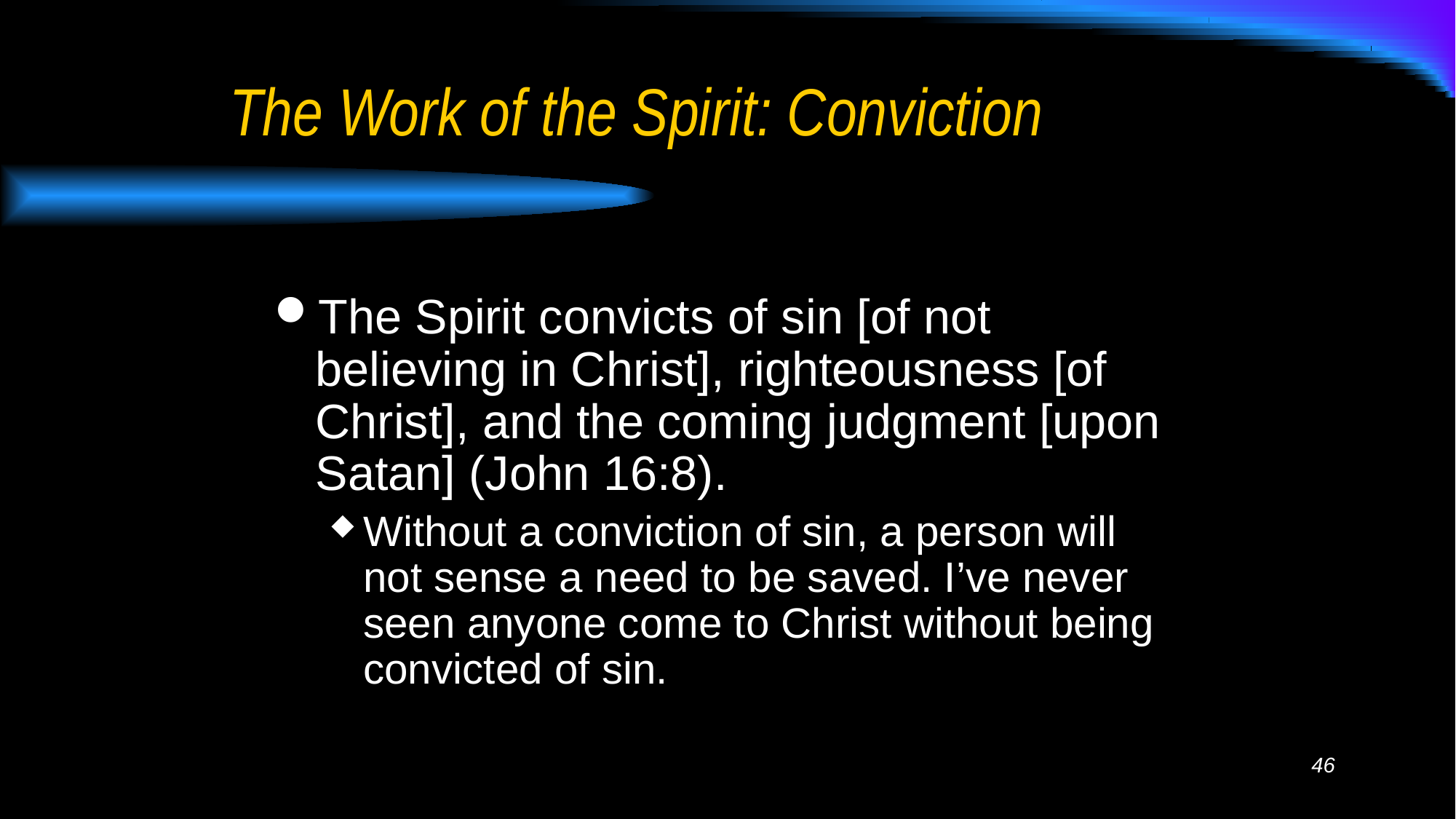

# The Work of the Spirit: Conviction
The Spirit convicts of sin [of not believing in Christ], righteousness [of Christ], and the coming judgment [upon Satan] (John 16:8).
Without a conviction of sin, a person will not sense a need to be saved. I’ve never seen anyone come to Christ without being convicted of sin.

46